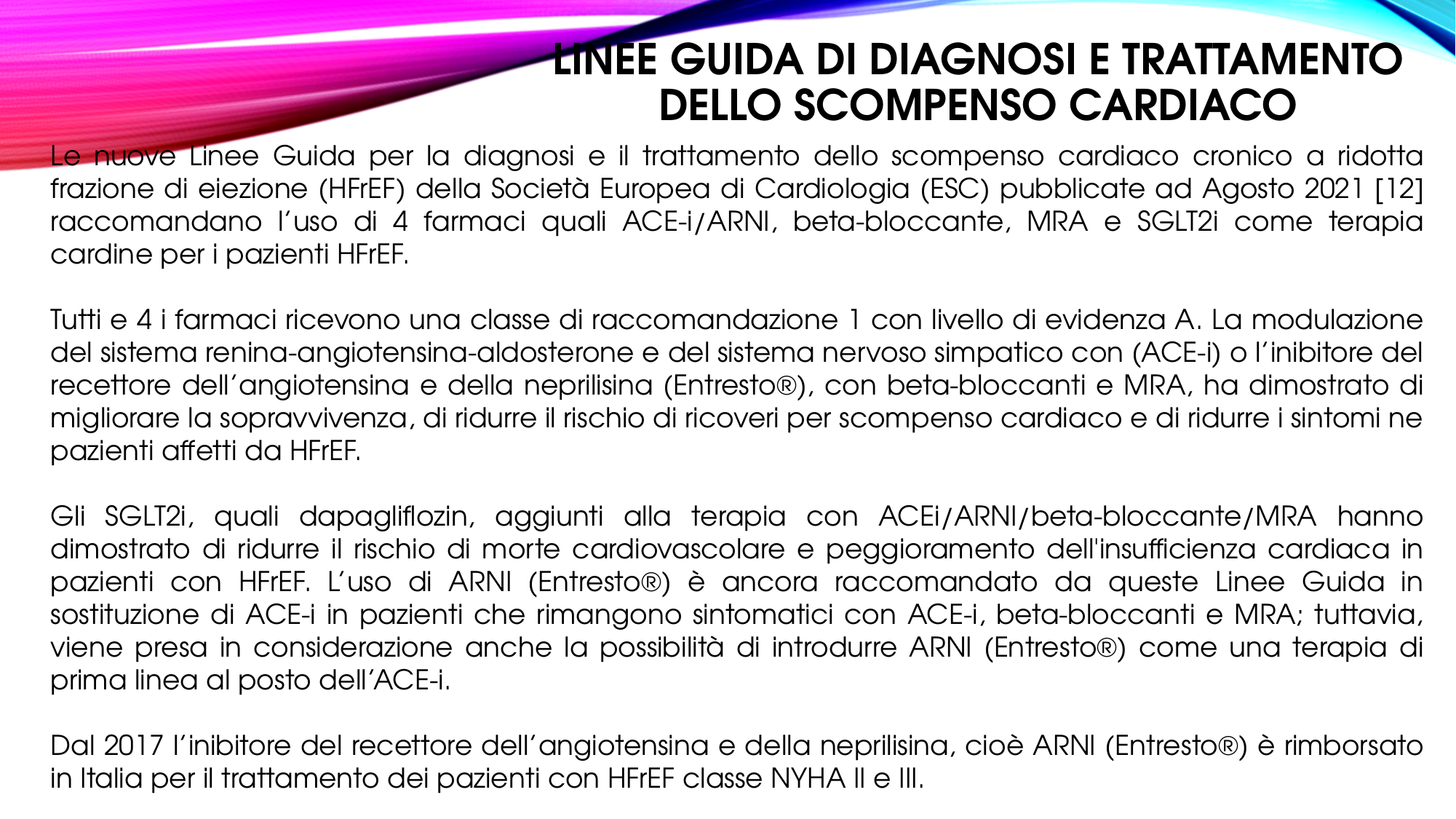

# Linee guida di diagnosi e trattamento dello scompenso cardiaco
Le nuove Linee Guida per la diagnosi e il trattamento dello scompenso cardiaco cronico a ridotta frazione di eiezione (HFrEF) della Società Europea di Cardiologia (ESC) pubblicate ad Agosto 2021 [12] raccomandano l’uso di 4 farmaci quali ACE-i/ARNI, beta-bloccante, MRA e SGLT2i come terapia cardine per i pazienti HFrEF.

Tutti e 4 i farmaci ricevono una classe di raccomandazione 1 con livello di evidenza A. La modulazione del sistema renina-angiotensina-aldosterone e del sistema nervoso simpatico con (ACE-i) o l’inibitore del recettore dell’angiotensina e della neprilisina (Entresto®), con beta-bloccanti e MRA, ha dimostrato di migliorare la sopravvivenza, di ridurre il rischio di ricoveri per scompenso cardiaco e di ridurre i sintomi ne pazienti affetti da HFrEF.

Gli SGLT2i, quali dapagliflozin, aggiunti alla terapia con ACEi/ARNI/beta-bloccante/MRA hanno dimostrato di ridurre il rischio di morte cardiovascolare e peggioramento dell'insufficienza cardiaca in pazienti con HFrEF. L’uso di ARNI (Entresto®) è ancora raccomandato da queste Linee Guida in sostituzione di ACE-i in pazienti che rimangono sintomatici con ACE-i, beta-bloccanti e MRA; tuttavia, viene presa in considerazione anche la possibilità di introdurre ARNI (Entresto®) come una terapia di prima linea al posto dell’ACE-i.

Dal 2017 l’inibitore del recettore dell’angiotensina e della neprilisina, cioè ARNI (Entresto®) è rimborsato in Italia per il trattamento dei pazienti con HFrEF classe NYHA II e III.